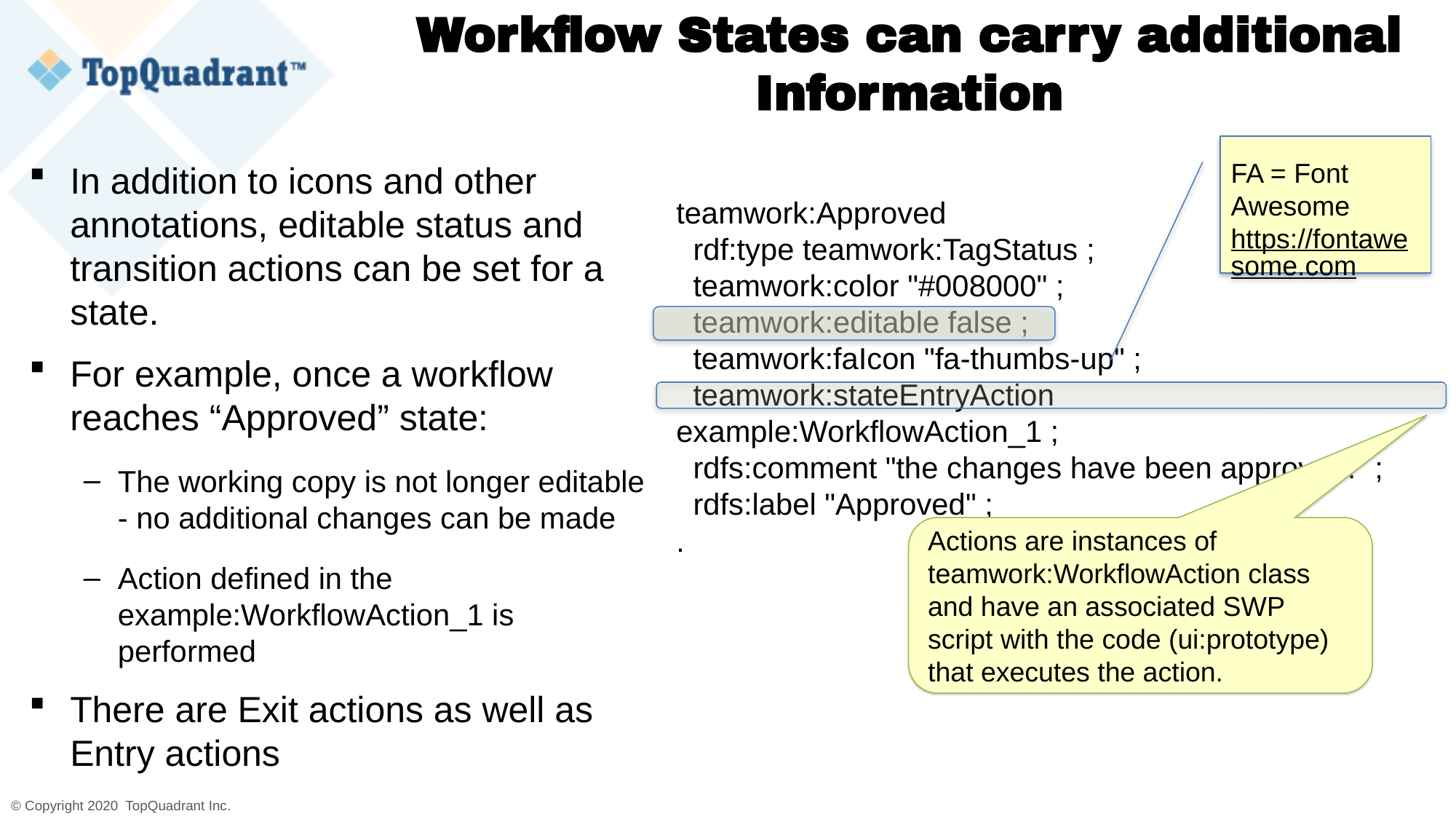

# Workflow States can carry additional Information
FA = Font Awesome
https://fontawesome.com
In addition to icons and other annotations, editable status and transition actions can be set for a state.
For example, once a workflow reaches “Approved” state:
The working copy is not longer editable - no additional changes can be made
Action defined in the example:WorkflowAction_1 is performed
There are Exit actions as well as Entry actions

teamwork:Approved
  rdf:type teamwork:TagStatus ;
  teamwork:color "#008000" ;
  teamwork:editable false ;
  teamwork:faIcon "fa-thumbs-up" ;
  teamwork:stateEntryAction example:WorkflowAction_1 ;
  rdfs:comment "the changes have been approved." ;
  rdfs:label "Approved" ;
.

Actions are instances of teamwork:WorkflowAction class and have an associated SWP script with the code (ui:prototype) that executes the action.